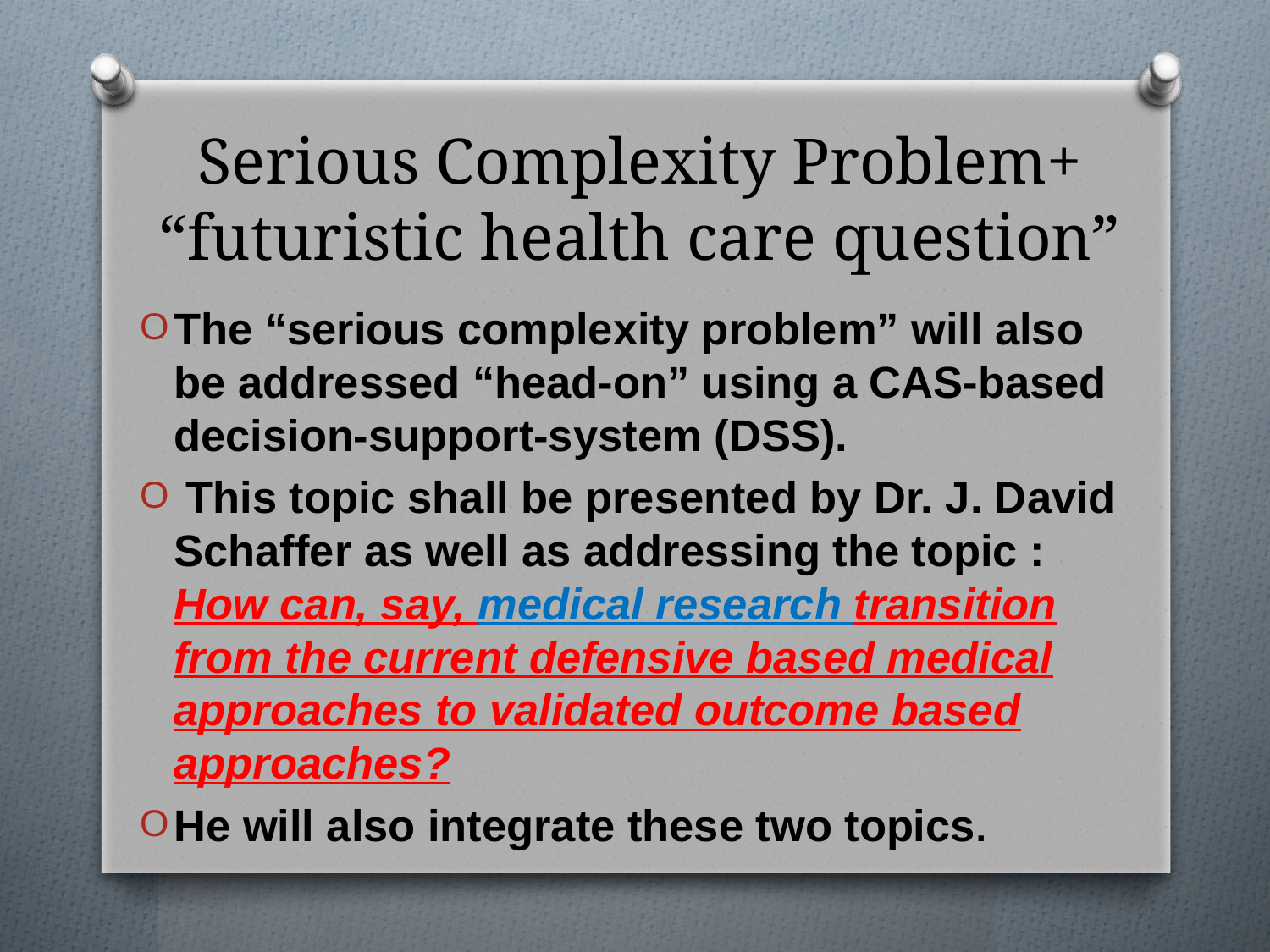

# Serious Complexity Problem+ “futuristic health care question”
The “serious complexity problem” will also be addressed “head-on” using a CAS-based decision-support-system (DSS).
 This topic shall be presented by Dr. J. David  Schaffer as well as addressing the topic : How can, say, medical research transition from the current defensive based medical approaches to validated outcome based approaches?
He will also integrate these two topics.